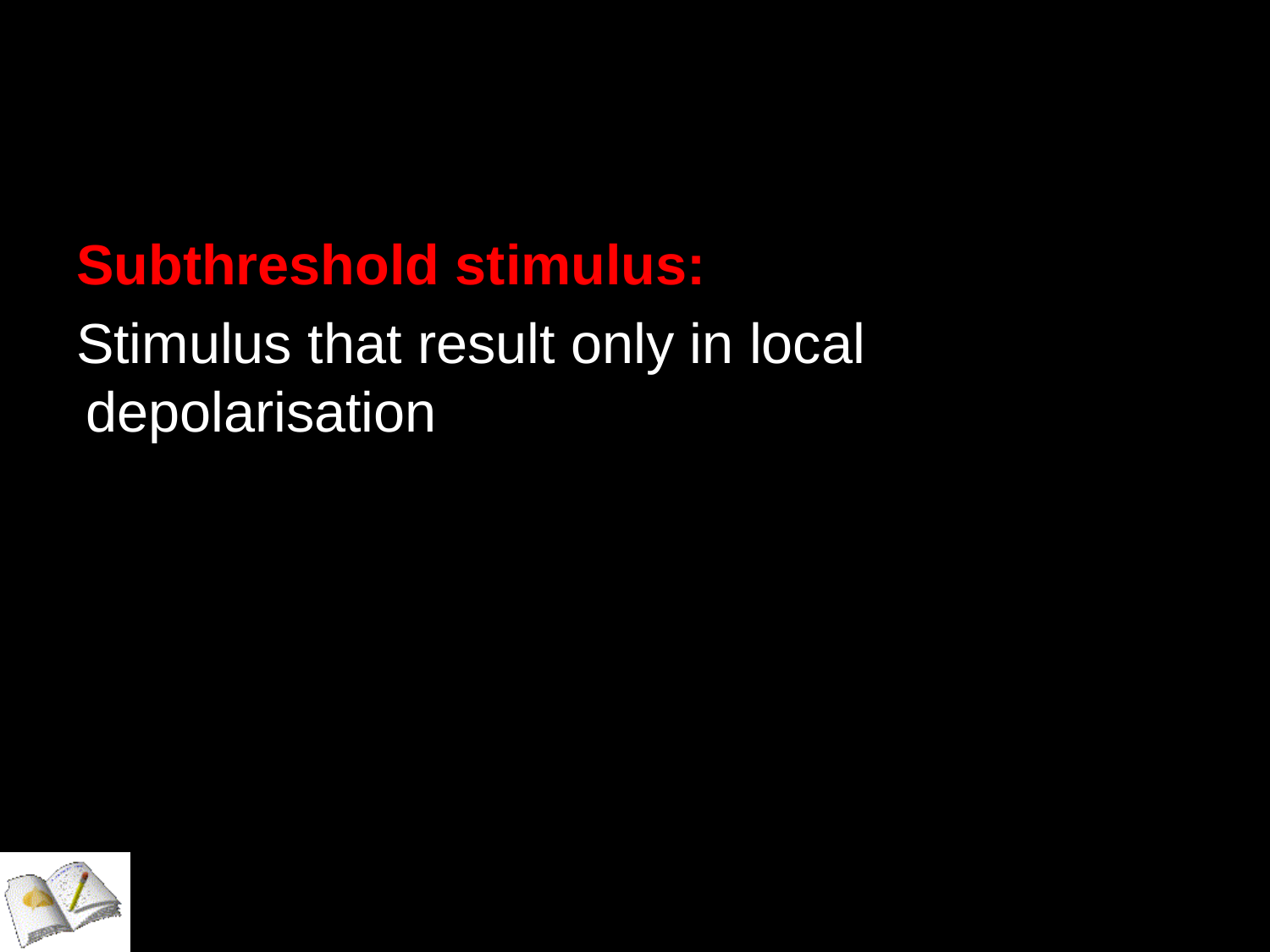

#
Subthreshold stimulus:
Stimulus that result only in local depolarisation